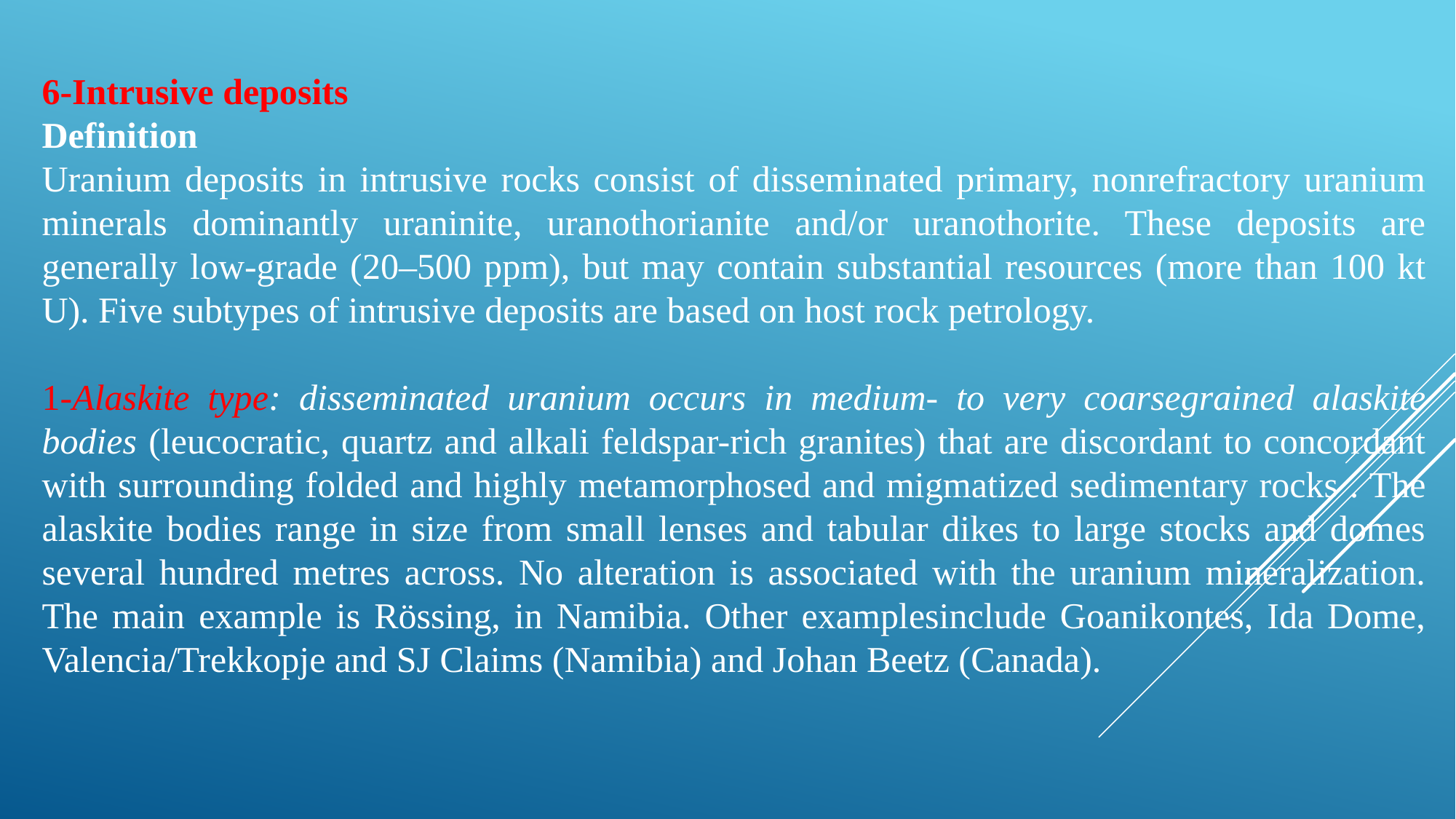

6-Intrusive deposits
Definition
Uranium deposits in intrusive rocks consist of disseminated primary, nonrefractory uranium minerals dominantly uraninite, uranothorianite and/or uranothorite. These deposits are generally low-grade (20–500 ppm), but may contain substantial resources (more than 100 kt U). Five subtypes of intrusive deposits are based on host rock petrology.

1-Alaskite type: disseminated uranium occurs in medium- to very coarsegrained alaskite bodies (leucocratic, quartz and alkali feldspar-rich granites) that are discordant to concordant with surrounding folded and highly metamorphosed and migmatized sedimentary rocks . The alaskite bodies range in size from small lenses and tabular dikes to large stocks and domes several hundred metres across. No alteration is associated with the uranium mineralization. The main example is Rössing, in Namibia. Other examplesinclude Goanikontes, Ida Dome, Valencia/Trekkopje and SJ Claims (Namibia) and Johan Beetz (Canada).